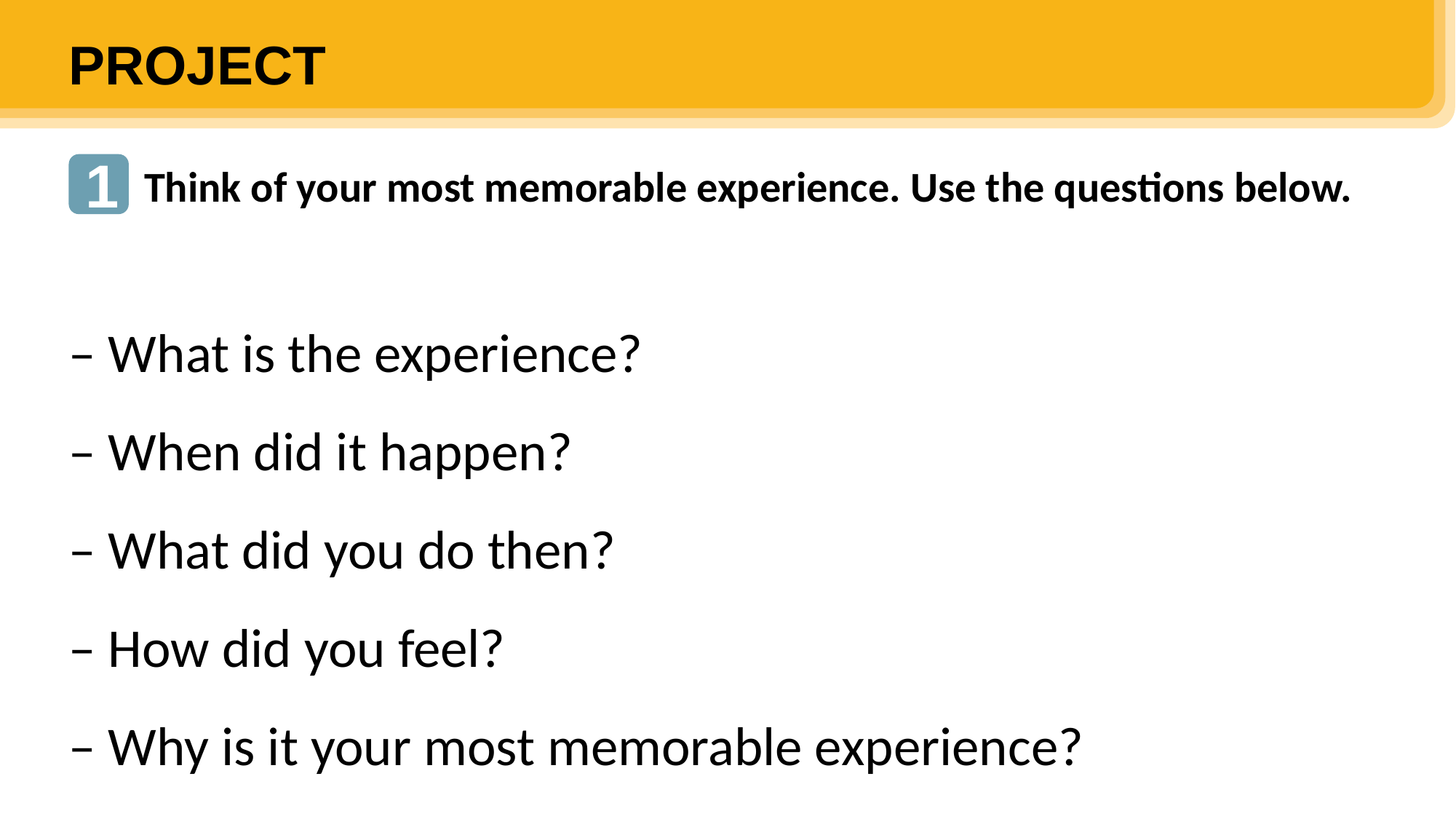

PROJECT
1
Think of your most memorable experience. Use the questions below.

– What is the experience?
– When did it happen?
– What did you do then?
– How did you feel?
– Why is it your most memorable experience?